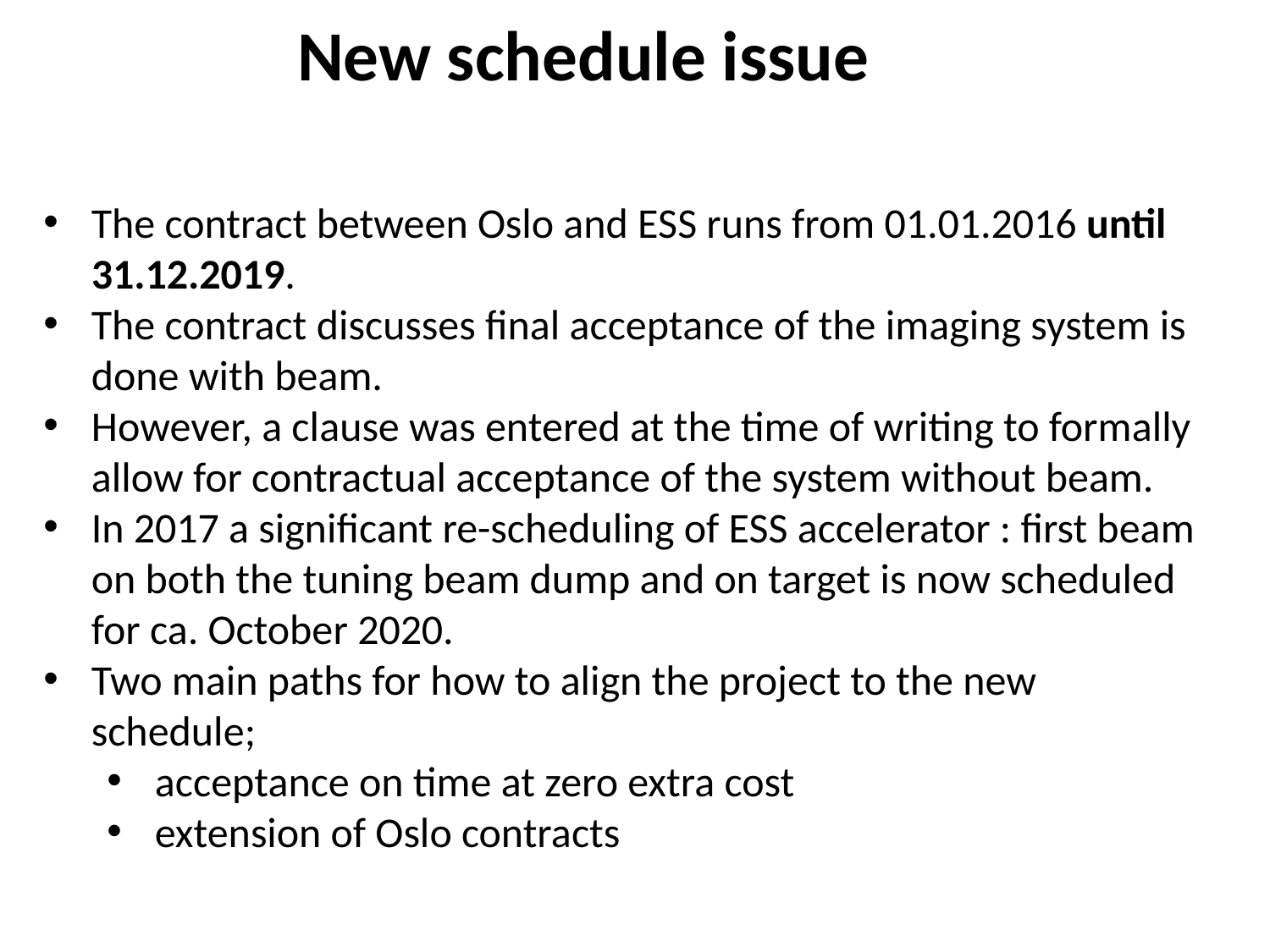

New schedule issue
The contract between Oslo and ESS runs from 01.01.2016 until 31.12.2019.
The contract discusses final acceptance of the imaging system is done with beam.
However, a clause was entered at the time of writing to formally allow for contractual acceptance of the system without beam.
In 2017 a significant re-scheduling of ESS accelerator : first beam on both the tuning beam dump and on target is now scheduled for ca. October 2020.
Two main paths for how to align the project to the new schedule;
acceptance on time at zero extra cost
extension of Oslo contracts